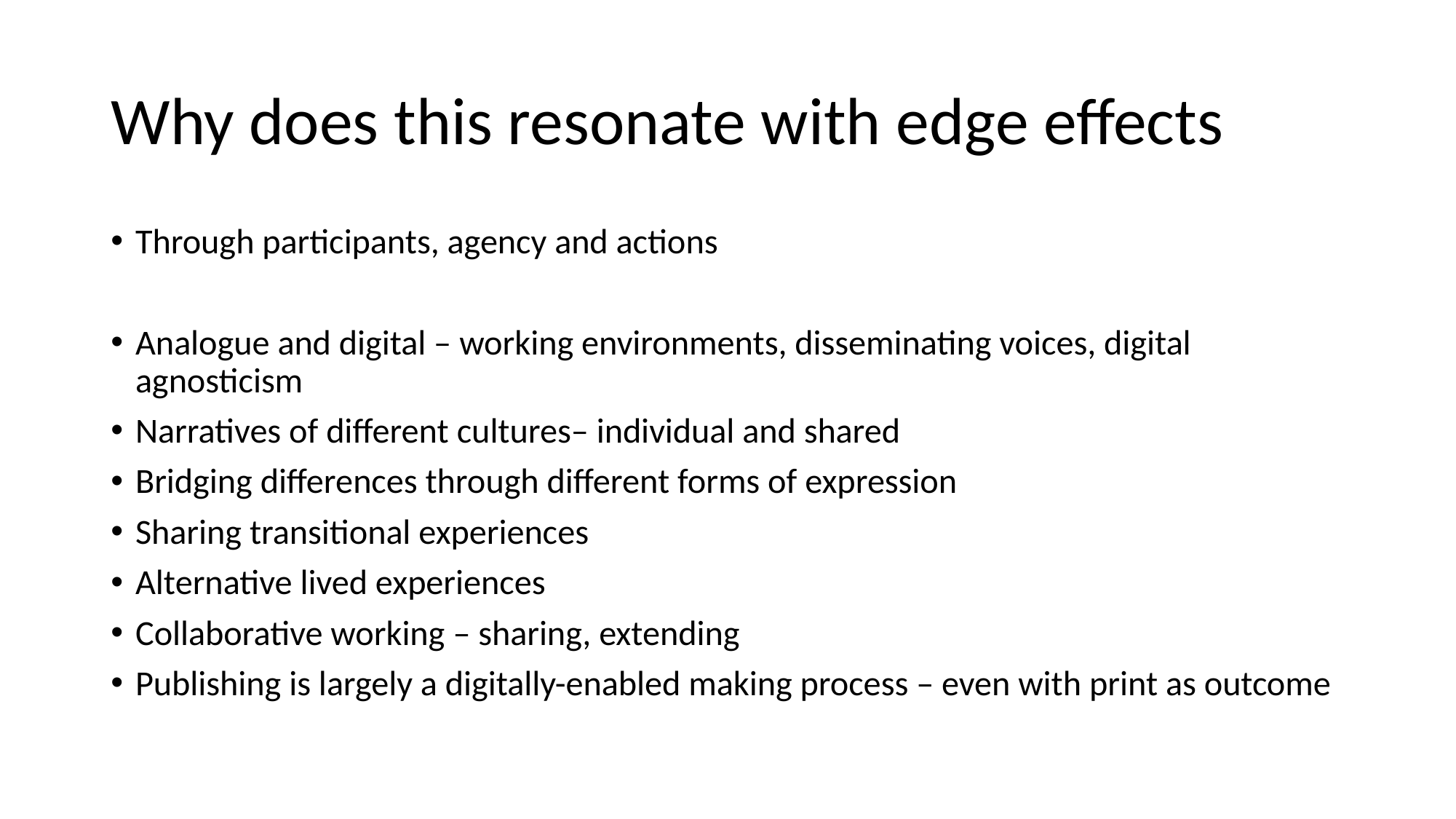

# Why does this resonate with edge effects
Through participants, agency and actions

Analogue and digital – working environments, disseminating voices, digital agnosticism
Narratives of different cultures– individual and shared
Bridging differences through different forms of expression
Sharing transitional experiences
Alternative lived experiences
Collaborative working – sharing, extending
Publishing is largely a digitally-enabled making process – even with print as outcome